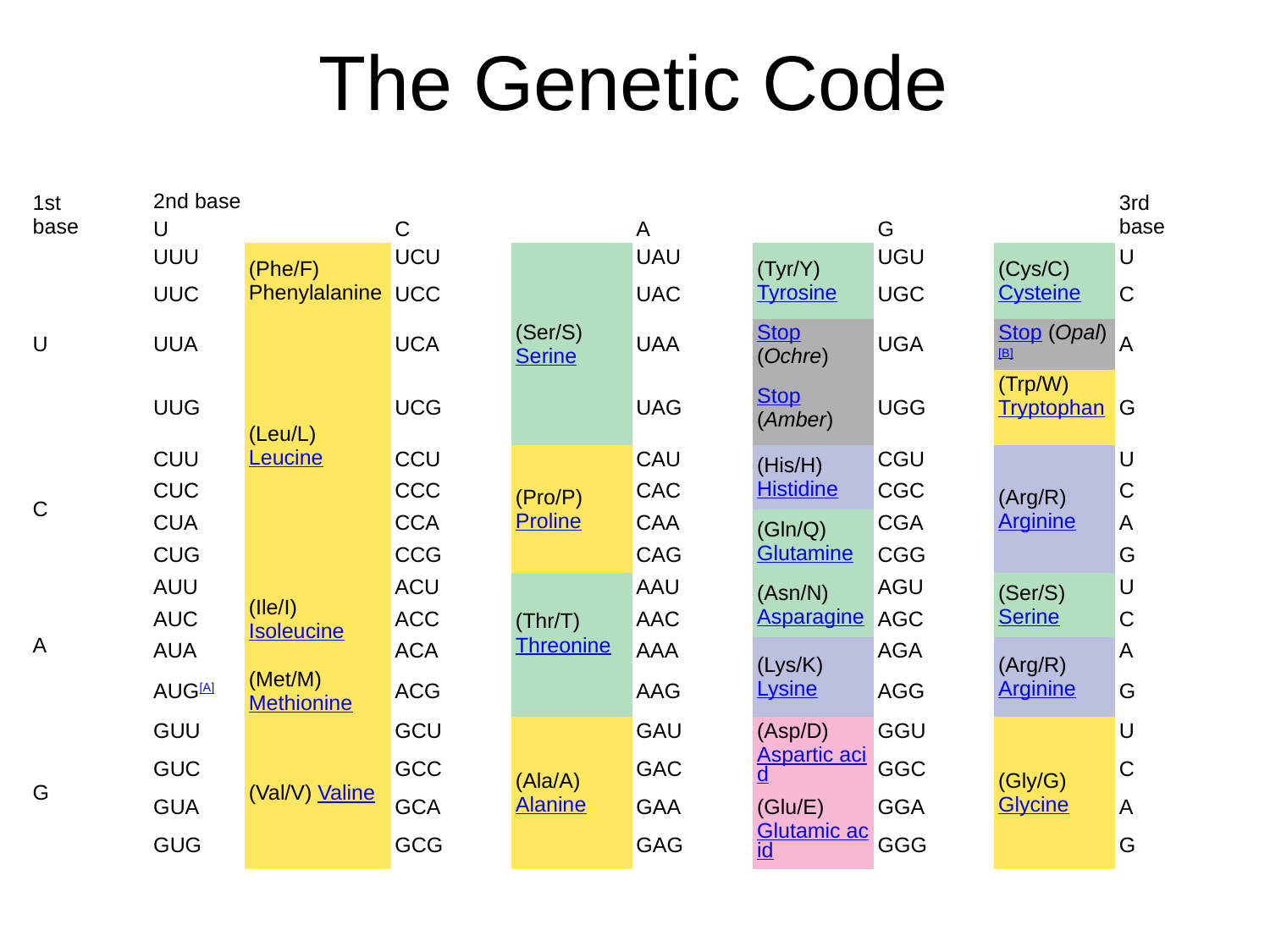

# The Genetic Code
|  |  |  |  |  |  |  |  |  |  |
| --- | --- | --- | --- | --- | --- | --- | --- | --- | --- |
| 1st base | 2nd base |  |  |  |  |  |  |  | 3rd base |
|  | U |  | C |  | A |  | G |  |  |
| U | UUU | (Phe/F) Phenylalanine | UCU | (Ser/S) Serine | UAU | (Tyr/Y) Tyrosine | UGU | (Cys/C) Cysteine | U |
|  | UUC |  | UCC |  | UAC |  | UGC |  | C |
|  | UUA | (Leu/L) Leucine | UCA |  | UAA | Stop (Ochre) | UGA | Stop (Opal) [B] | A |
|  | UUG |  | UCG |  | UAG | Stop (Amber) | UGG | (Trp/W) Tryptophan | G |
| C | CUU |  | CCU | (Pro/P) Proline | CAU | (His/H) Histidine | CGU | (Arg/R) Arginine | U |
|  | CUC |  | CCC |  | CAC |  | CGC |  | C |
|  | CUA |  | CCA |  | CAA | (Gln/Q) Glutamine | CGA |  | A |
|  | CUG |  | CCG |  | CAG |  | CGG |  | G |
| A | AUU | (Ile/I) Isoleucine | ACU | (Thr/T) Threonine | AAU | (Asn/N) Asparagine | AGU | (Ser/S) Serine | U |
|  | AUC |  | ACC |  | AAC |  | AGC |  | C |
|  | AUA |  | ACA |  | AAA | (Lys/K) Lysine | AGA | (Arg/R) Arginine | A |
|  | AUG[A] | (Met/M) Methionine | ACG |  | AAG |  | AGG |  | G |
| G | GUU | (Val/V) Valine | GCU | (Ala/A) Alanine | GAU | (Asp/D) Aspartic acid | GGU | (Gly/G) Glycine | U |
|  | GUC |  | GCC |  | GAC |  | GGC |  | C |
|  | GUA |  | GCA |  | GAA | (Glu/E) Glutamic acid | GGA |  | A |
|  | GUG |  | GCG |  | GAG |  | GGG |  | G |